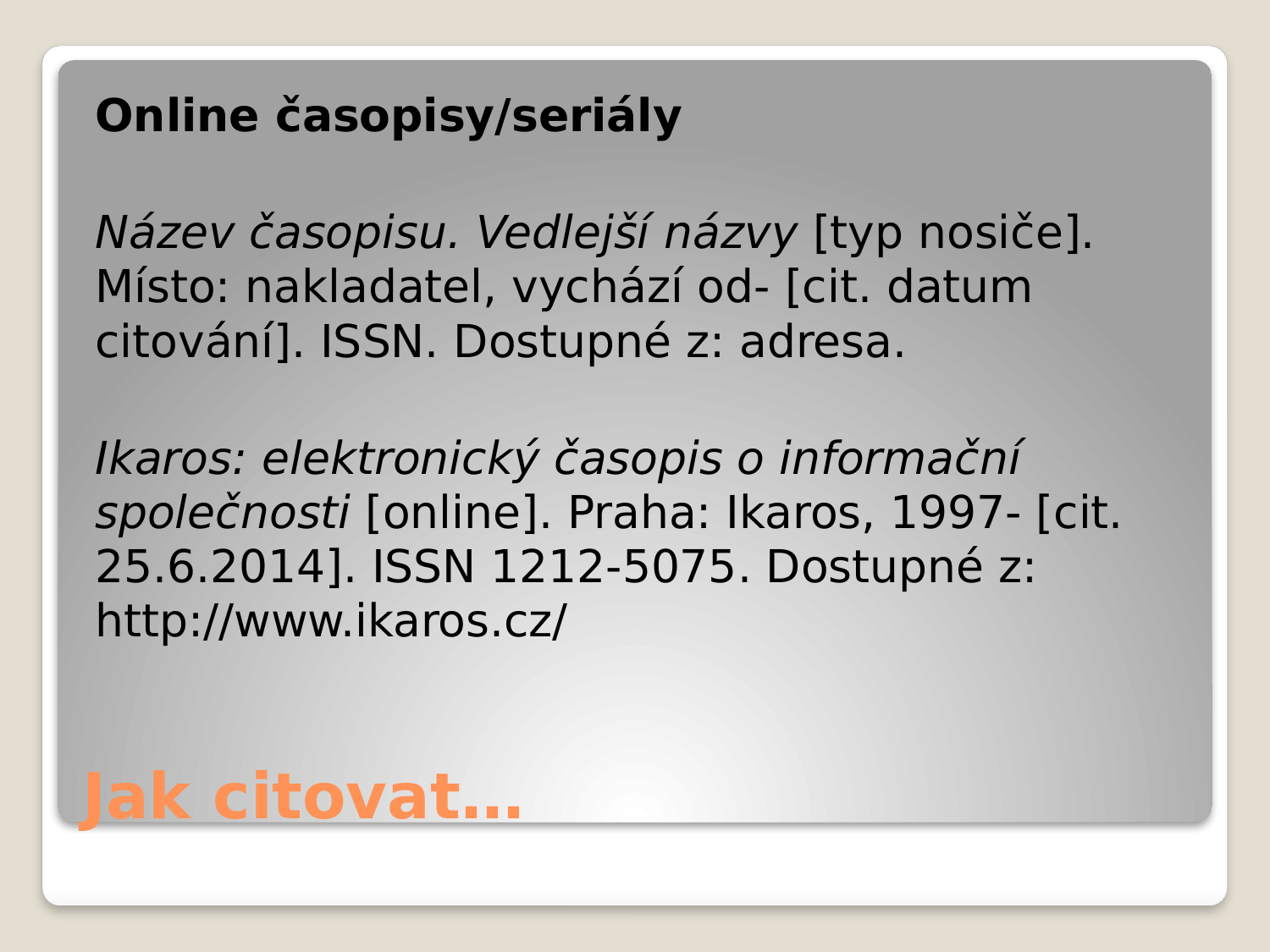

Online časopisy/seriály

Název časopisu. Vedlejší názvy [typ nosiče]. Místo: nakladatel, vychází od- [cit. datum citování]. ISSN. Dostupné z: adresa.

Ikaros: elektronický časopis o informační společnosti [online]. Praha: Ikaros, 1997- [cit. 25.6.2014]. ISSN 1212-5075. Dostupné z: http://www.ikaros.cz/
# Jak citovat…